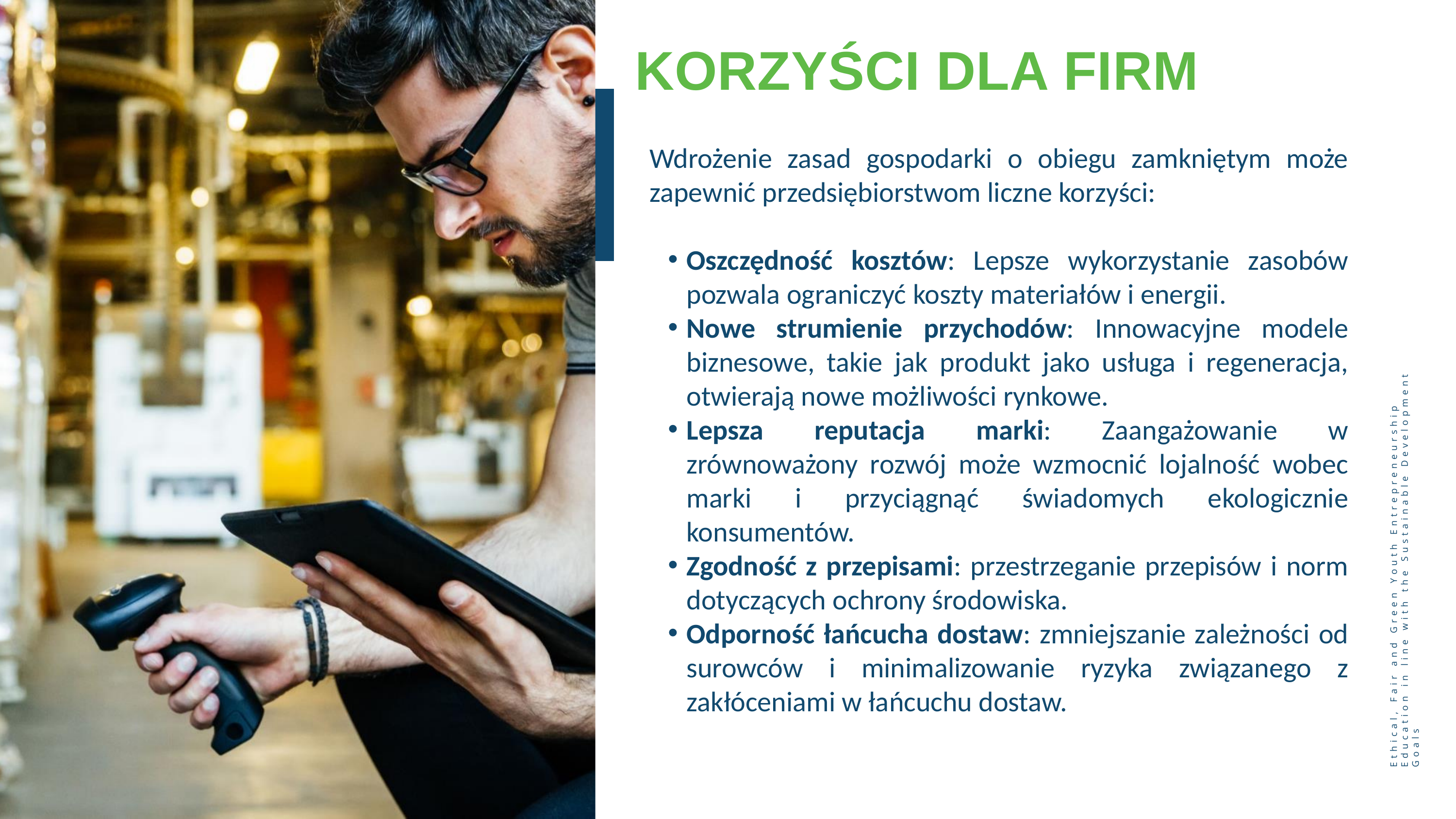

KORZYŚCI DLA FIRM

Wdrożenie zasad gospodarki o obiegu zamkniętym może zapewnić przedsiębiorstwom liczne korzyści:

Oszczędność kosztów: Lepsze wykorzystanie zasobów pozwala ograniczyć koszty materiałów i energii.
Nowe strumienie przychodów: Innowacyjne modele biznesowe, takie jak produkt jako usługa i regeneracja, otwierają nowe możliwości rynkowe.
Lepsza reputacja marki: Zaangażowanie w zrównoważony rozwój może wzmocnić lojalność wobec marki i przyciągnąć świadomych ekologicznie konsumentów.
Zgodność z przepisami: przestrzeganie przepisów i norm dotyczących ochrony środowiska.
Odporność łańcucha dostaw: zmniejszanie zależności od surowców i minimalizowanie ryzyka związanego z zakłóceniami w łańcuchu dostaw.
Ethical, Fair and Green Youth Entrepreneurship Education in line with the Sustainable Development Goals